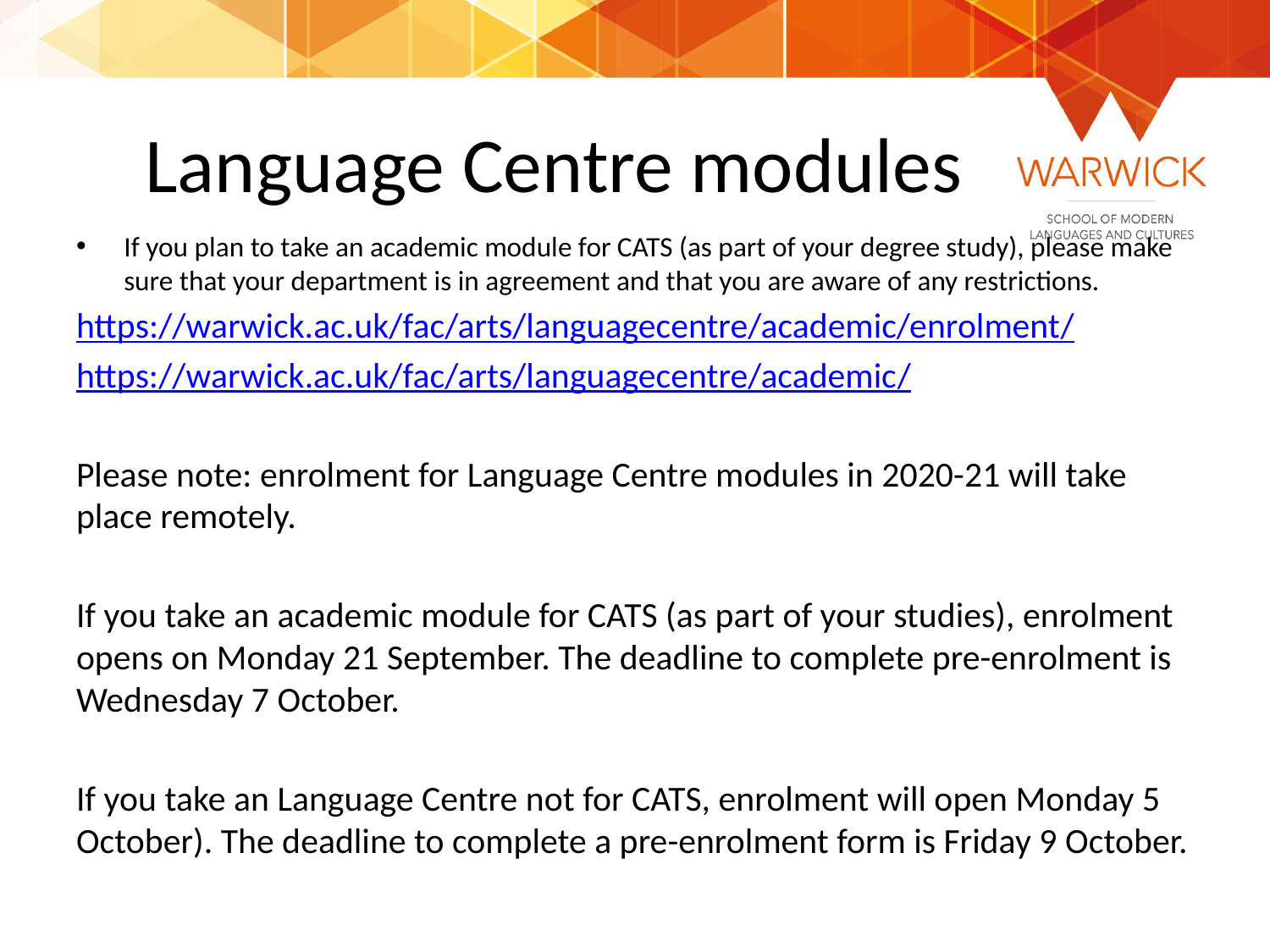

# Language Centre modules
If you plan to take an academic module for CATS (as part of your degree study), please make sure that your department is in agreement and that you are aware of any restrictions.
https://warwick.ac.uk/fac/arts/languagecentre/academic/enrolment/
https://warwick.ac.uk/fac/arts/languagecentre/academic/

Please note: enrolment for Language Centre modules in 2020-21 will take place remotely.

If you take an academic module for CATS (as part of your studies), enrolment opens on Monday 21 September. The deadline to complete pre-enrolment is Wednesday 7 October.

If you take an Language Centre not for CATS, enrolment will open Monday 5 October). The deadline to complete a pre-enrolment form is Friday 9 October.